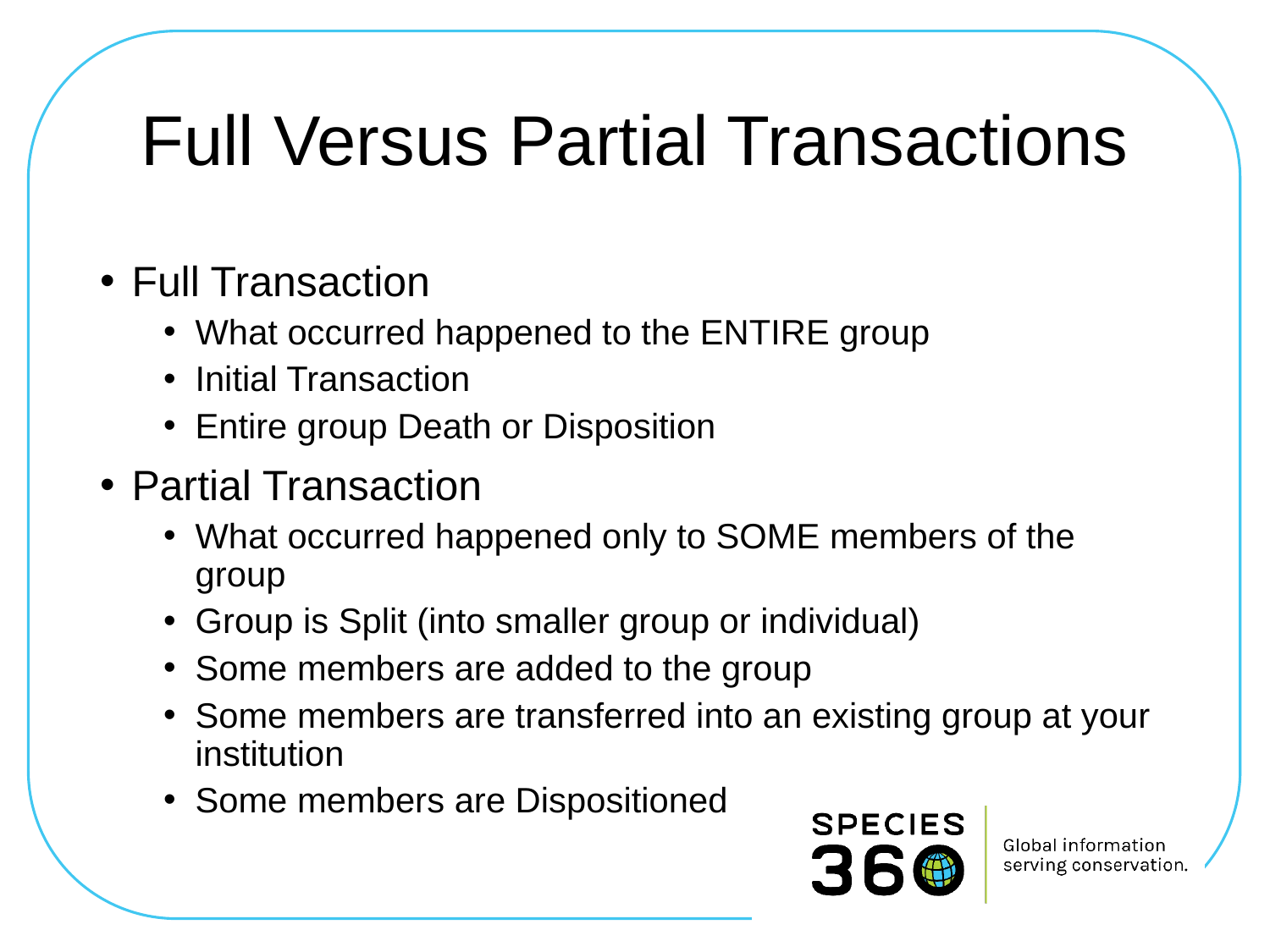

# Full Versus Partial Transactions
Full Transaction
What occurred happened to the ENTIRE group
Initial Transaction
Entire group Death or Disposition
Partial Transaction
What occurred happened only to SOME members of the group
Group is Split (into smaller group or individual)
Some members are added to the group
Some members are transferred into an existing group at your institution
Some members are Dispositioned